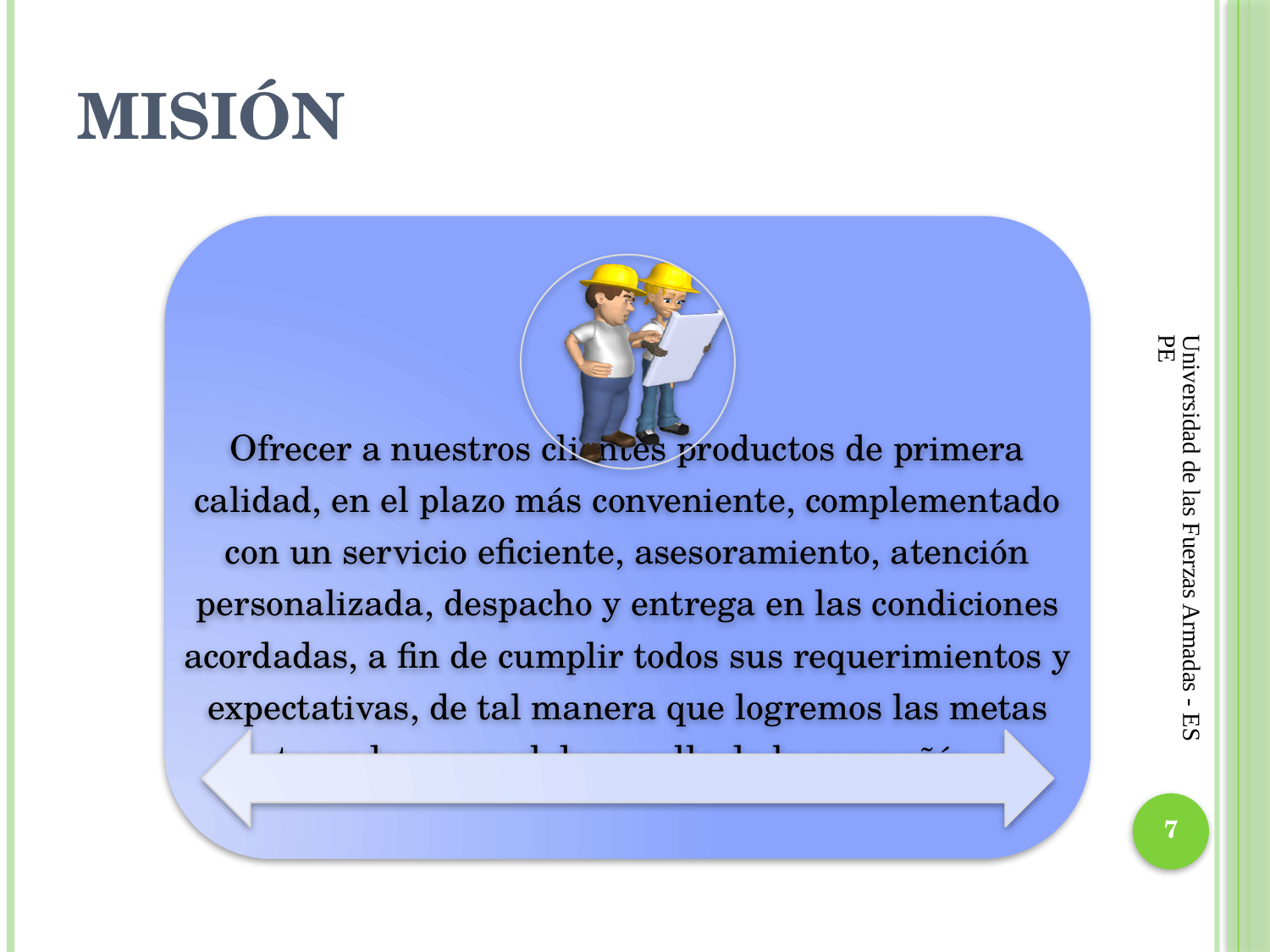

# misión
Ofrecer a nuestros clientes productos de primera calidad, en el plazo más conveniente, complementado con un servicio eficiente, asesoramiento, atención personalizada, despacho y entrega en las condiciones acordadas, a fin de cumplir todos sus requerimientos y expectativas, de tal manera que logremos las metas trazadas para el desarrollo de la compañía.
Universidad de las Fuerzas Armadas - ESPE
7